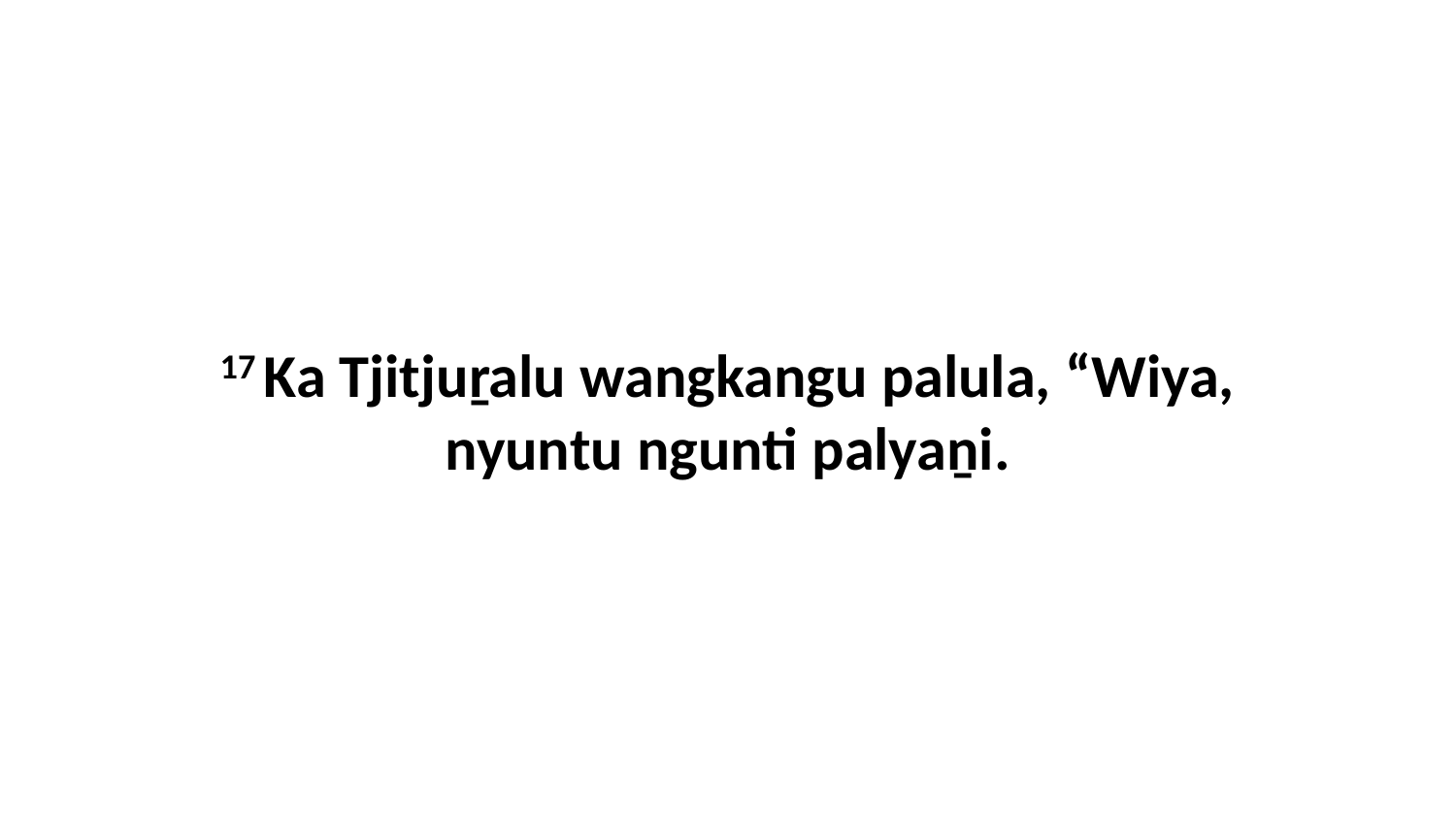

17 Ka Tjitjuṟalu wangkangu palula, “Wiya, nyuntu ngunti palyaṉi.